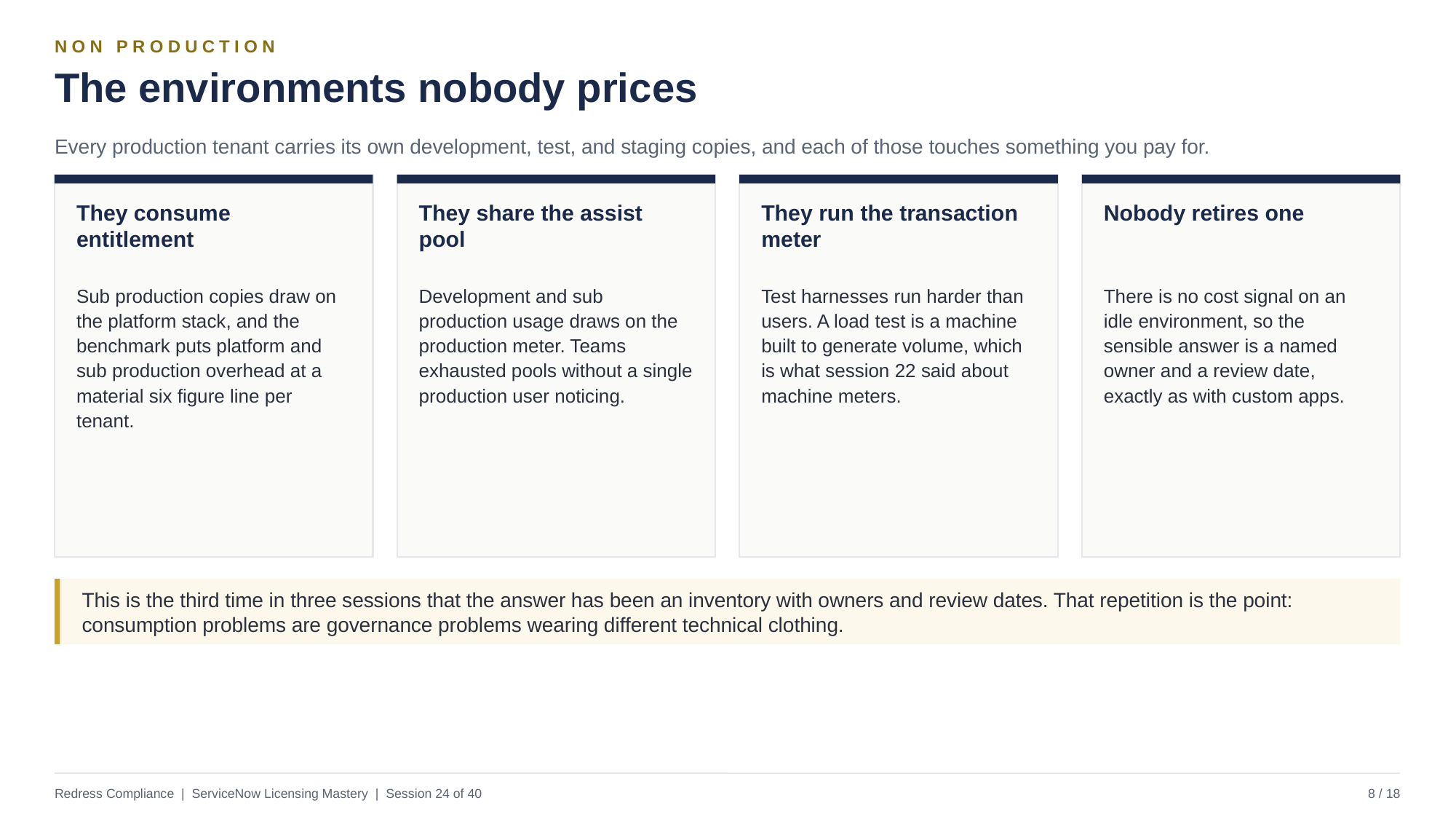

NON PRODUCTION
The environments nobody prices
Every production tenant carries its own development, test, and staging copies, and each of those touches something you pay for.

They consume entitlement
They share the assist pool
They run the transaction meter
Nobody retires one
Sub production copies draw on the platform stack, and the benchmark puts platform and sub production overhead at a material six figure line per tenant.
Development and sub production usage draws on the production meter. Teams exhausted pools without a single production user noticing.
Test harnesses run harder than users. A load test is a machine built to generate volume, which is what session 22 said about machine meters.
There is no cost signal on an idle environment, so the sensible answer is a named owner and a review date, exactly as with custom apps.

This is the third time in three sessions that the answer has been an inventory with owners and review dates. That repetition is the point: consumption problems are governance problems wearing different technical clothing.

Redress Compliance  |  ServiceNow Licensing Mastery  |  Session 24 of 40
8 / 18